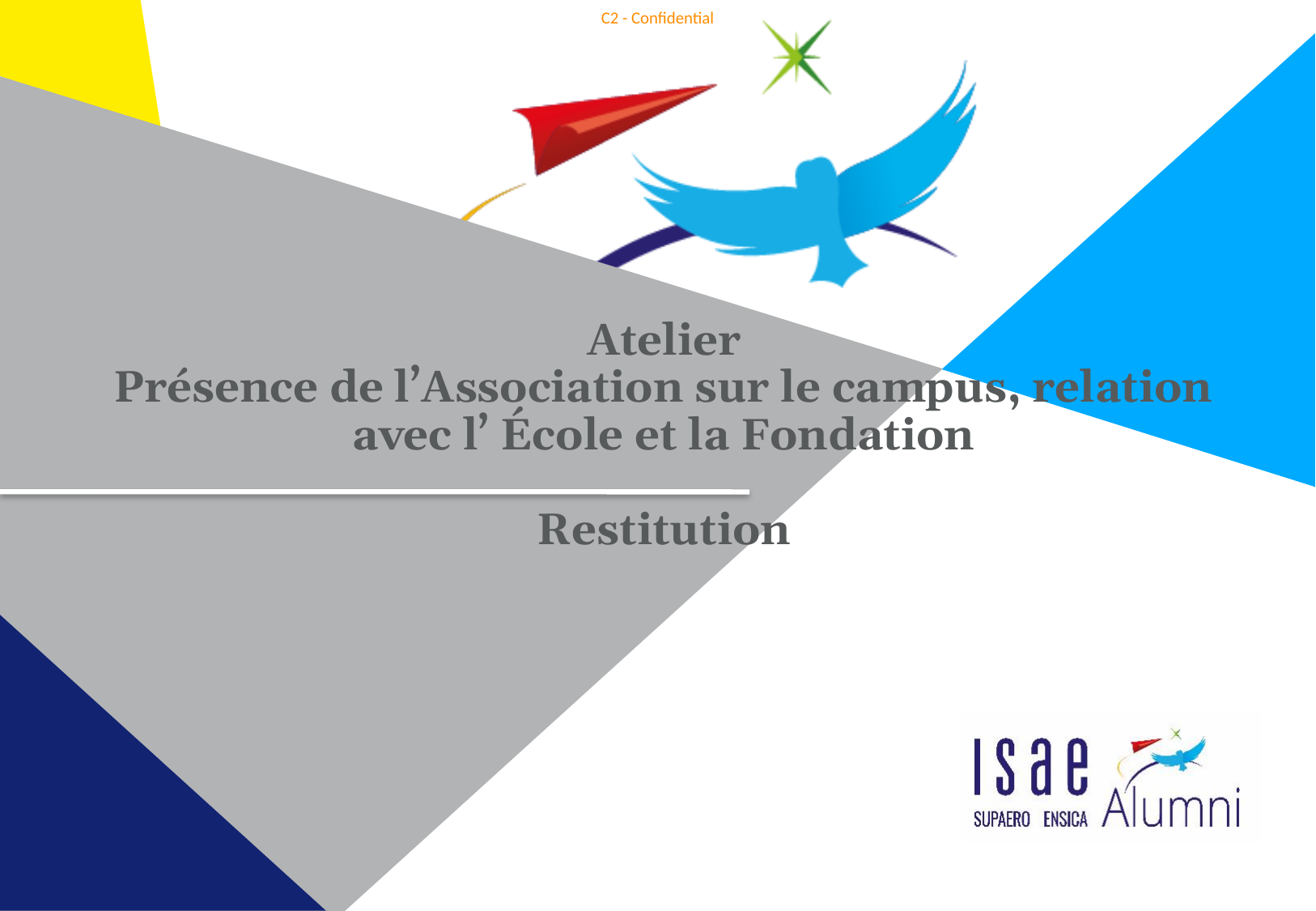

# Atelier Présence de l’Association sur le campus, relation avec l’ École et la Fondation Restitution